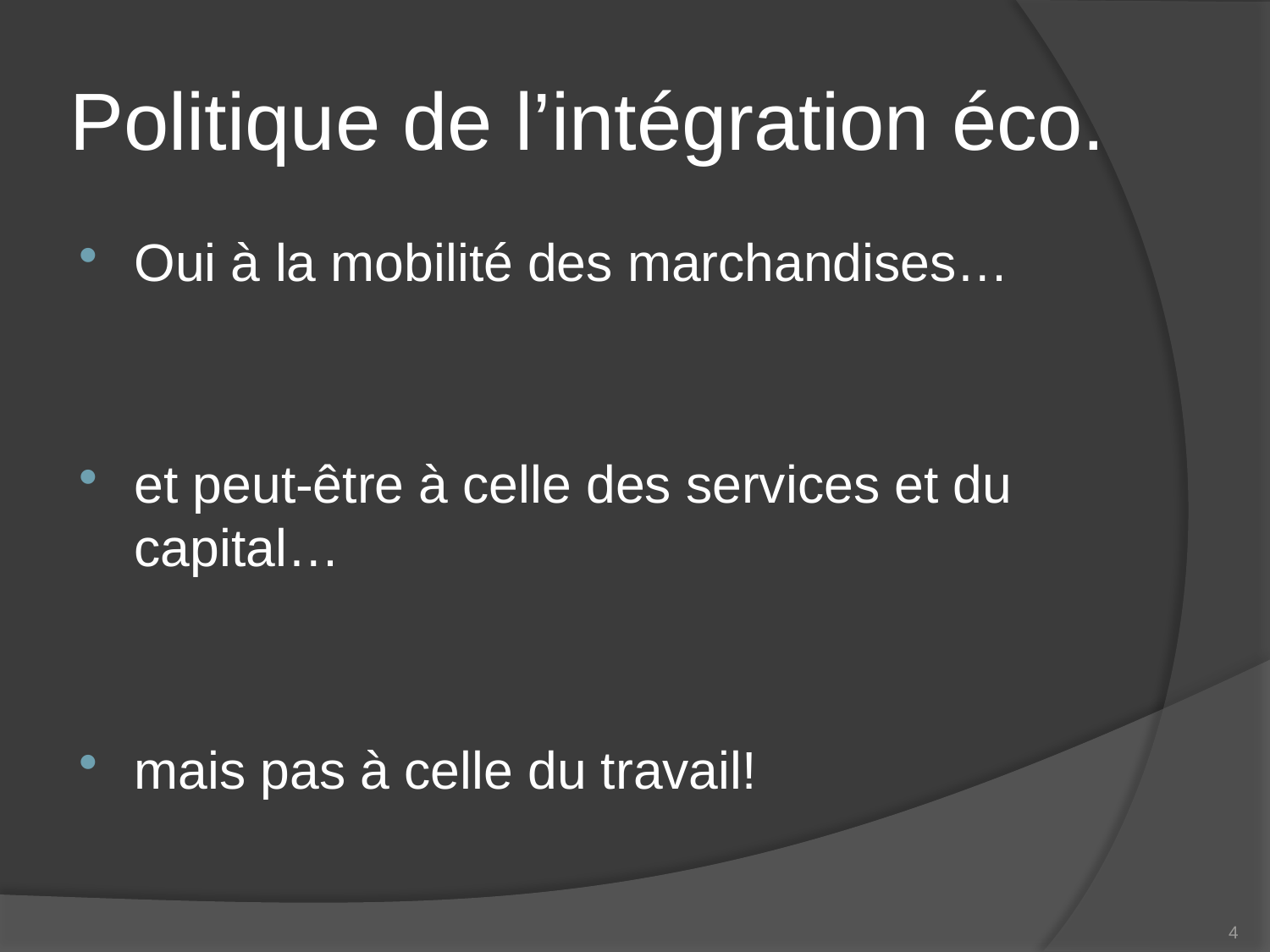

# Politique de l’intégration éco.
Oui à la mobilité des marchandises…

et peut-être à celle des services et du capital…

mais pas à celle du travail!
4